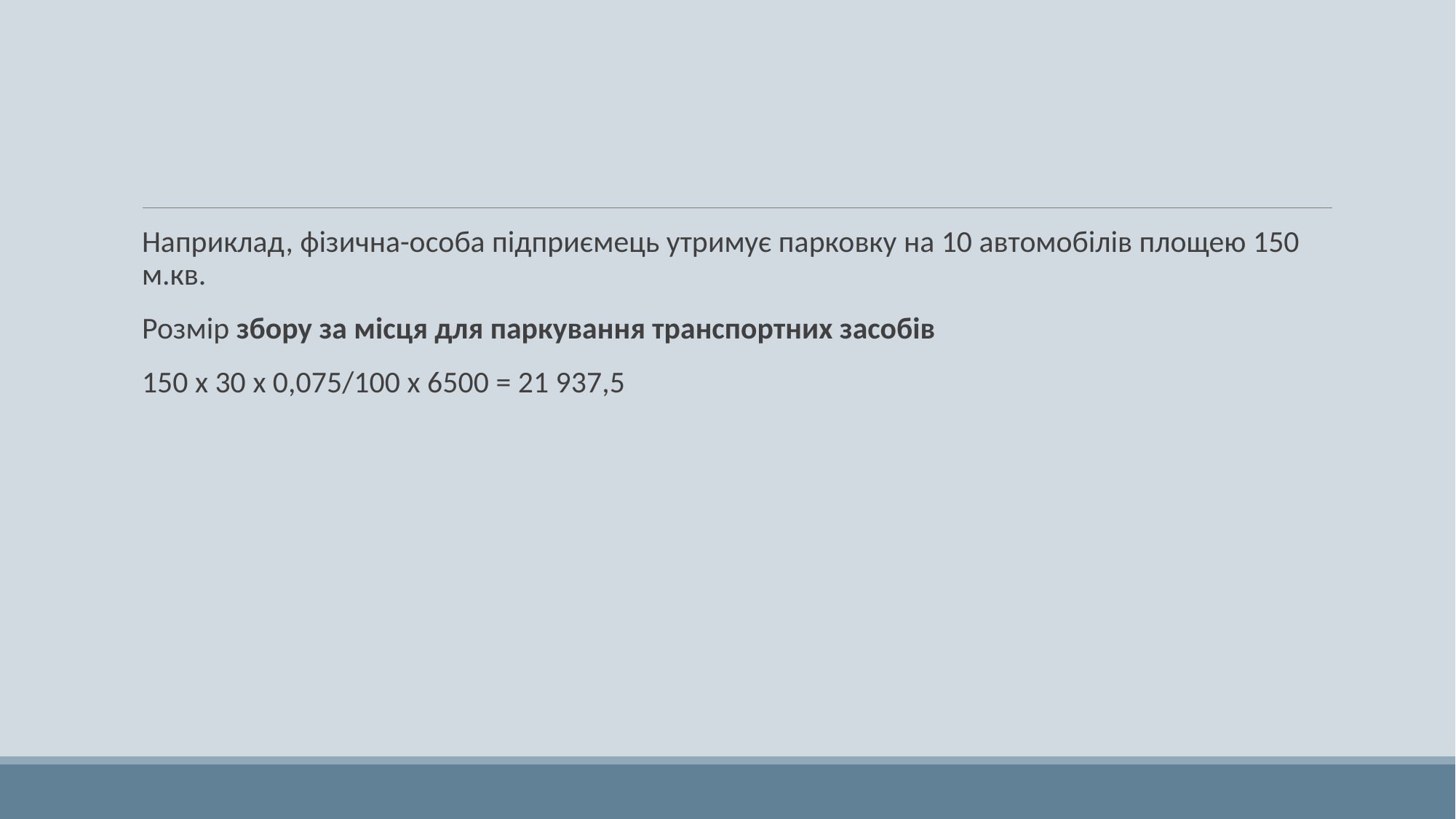

#
Наприклад, фізична-особа підприємець утримує парковку на 10 автомобілів площею 150 м.кв.
Розмір збору за місця для паркування транспортних засобів
150 х 30 х 0,075/100 х 6500 = 21 937,5